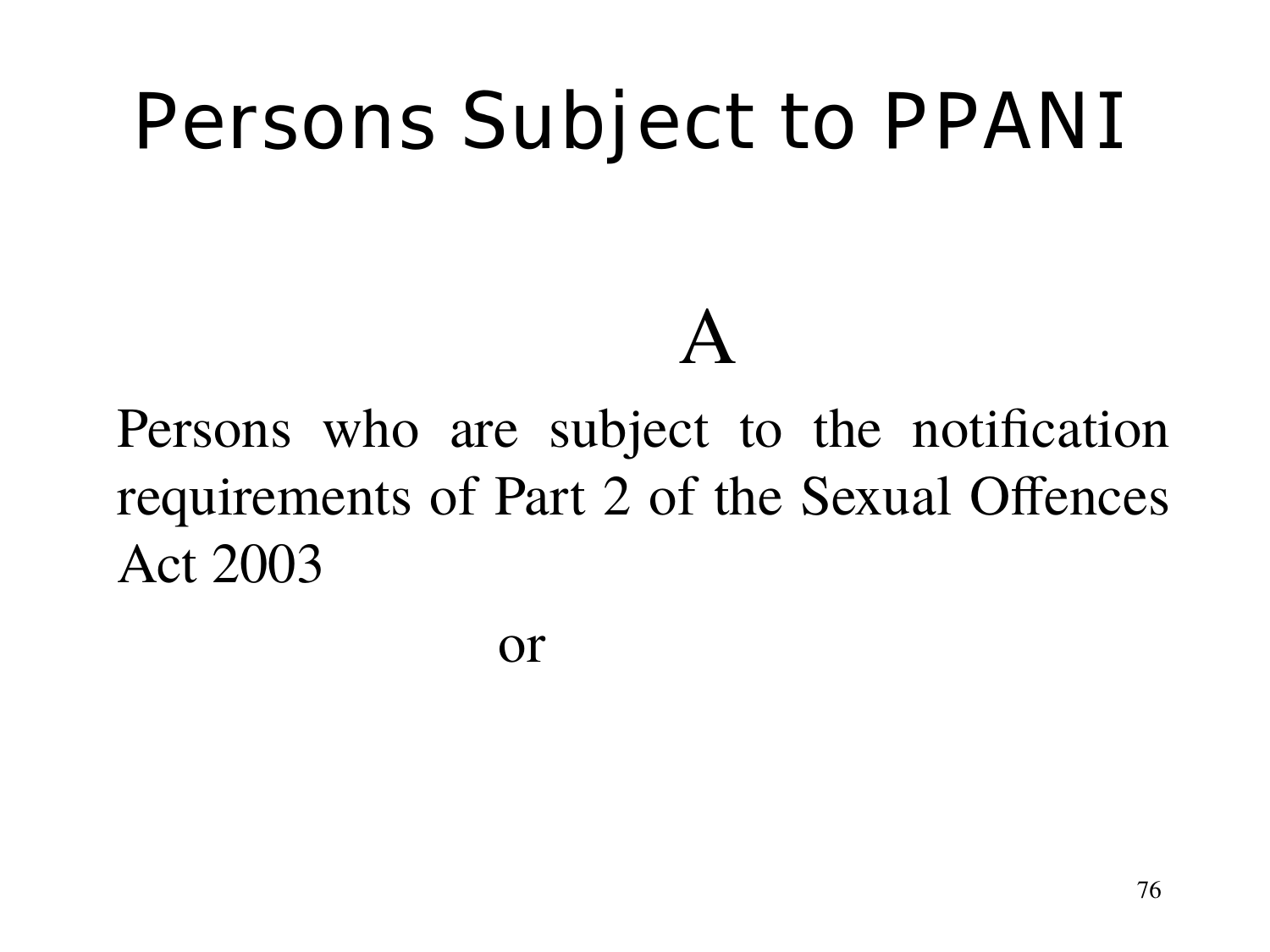

# Persons Subject to PPANI
A
Persons who are subject to the notification requirements of Part 2 of the Sexual Offences Act 2003
			or

76